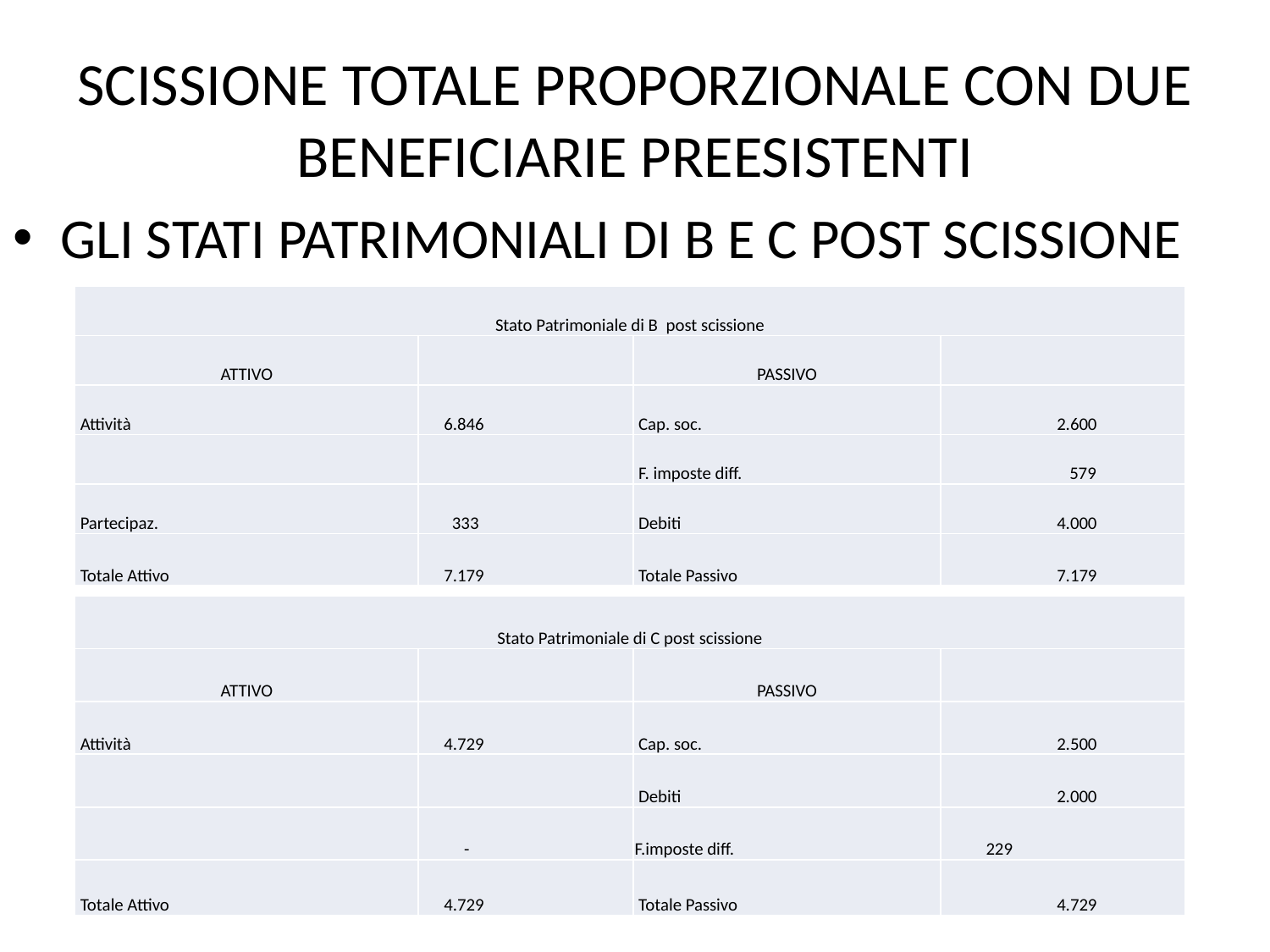

# SCISSIONE TOTALE PROPORZIONALE CON DUE BENEFICIARIE PREESISTENTI
GLI STATI PATRIMONIALI DI B E C POST SCISSIONE
| Stato Patrimoniale di B post scissione |  |  |  |
| --- | --- | --- | --- |
| ATTIVO |  | PASSIVO |  |
| Attività | 6.846 | Cap. soc. | 2.600 |
|  |  | F. imposte diff. | 579 |
| Partecipaz. | 333 | Debiti | 4.000 |
| Totale Attivo | 7.179 | Totale Passivo | 7.179 |
| Stato Patrimoniale di C post scissione |  |  |  |
| --- | --- | --- | --- |
| ATTIVO |  | PASSIVO |  |
| Attività | 4.729 | Cap. soc. | 2.500 |
|  |  | Debiti | 2.000 |
|  | - | F.imposte diff. | 229 |
| Totale Attivo | 4.729 | Totale Passivo | 4.729 |